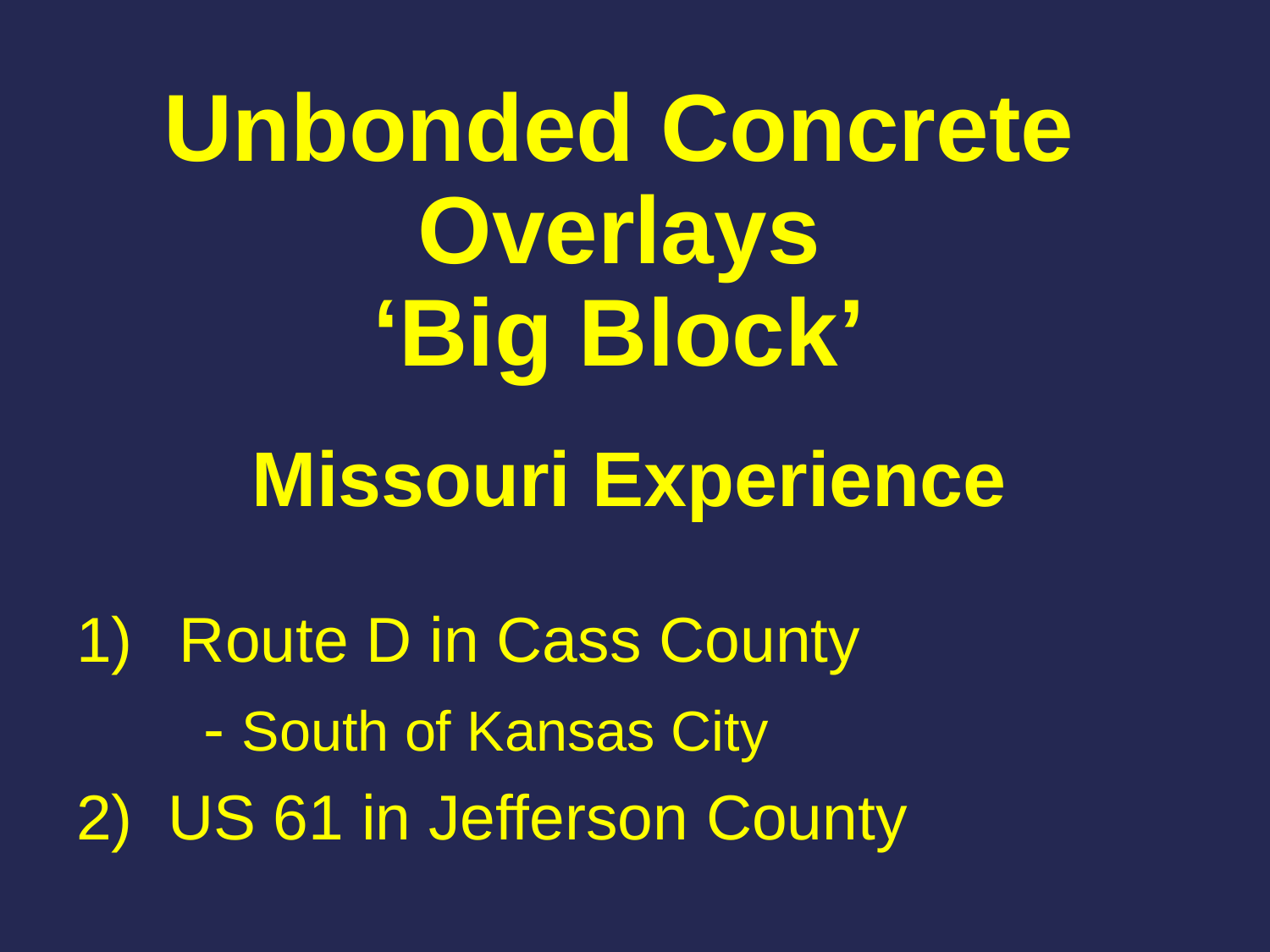

# Unbonded Concrete Overlays ‘Big Block’
Missouri Experience
Route D in Cass County
	- South of Kansas City
2)  US 61 in Jefferson County